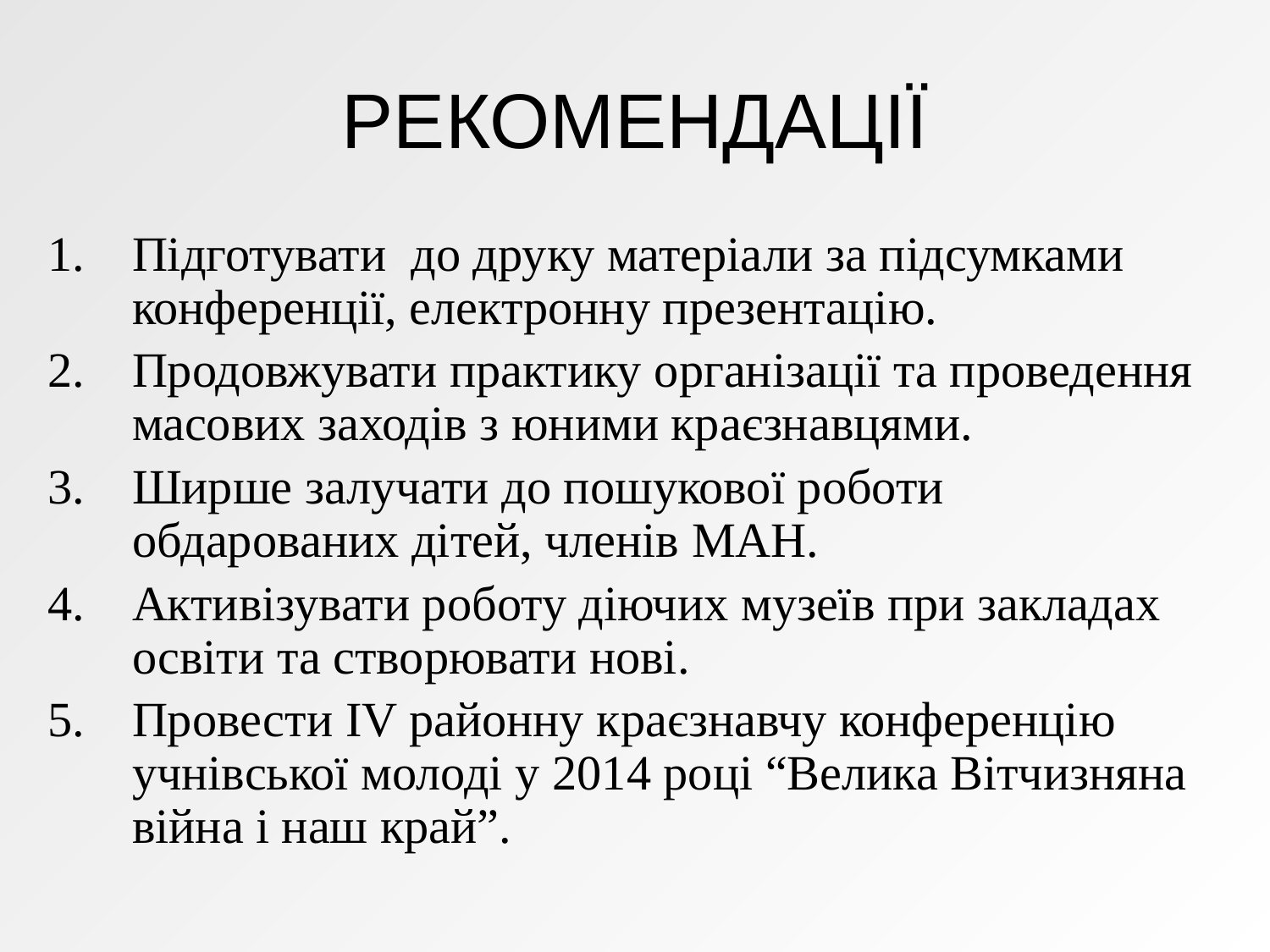

# РЕКОМЕНДАЦІЇ
Підготувати  до друку матеріали за підсумками конференції, електронну презентацію.
Продовжувати практику організації та проведення масових заходів з юними краєзнавцями.
Ширше залучати до пошукової роботи обдарованих дітей, членів МАН.
Активізувати роботу діючих музеїв при закладах освіти та створювати нові.
Провести IV районну краєзнавчу конференцію учнівської молоді у 2014 році “Велика Вітчизняна війна і наш край”.